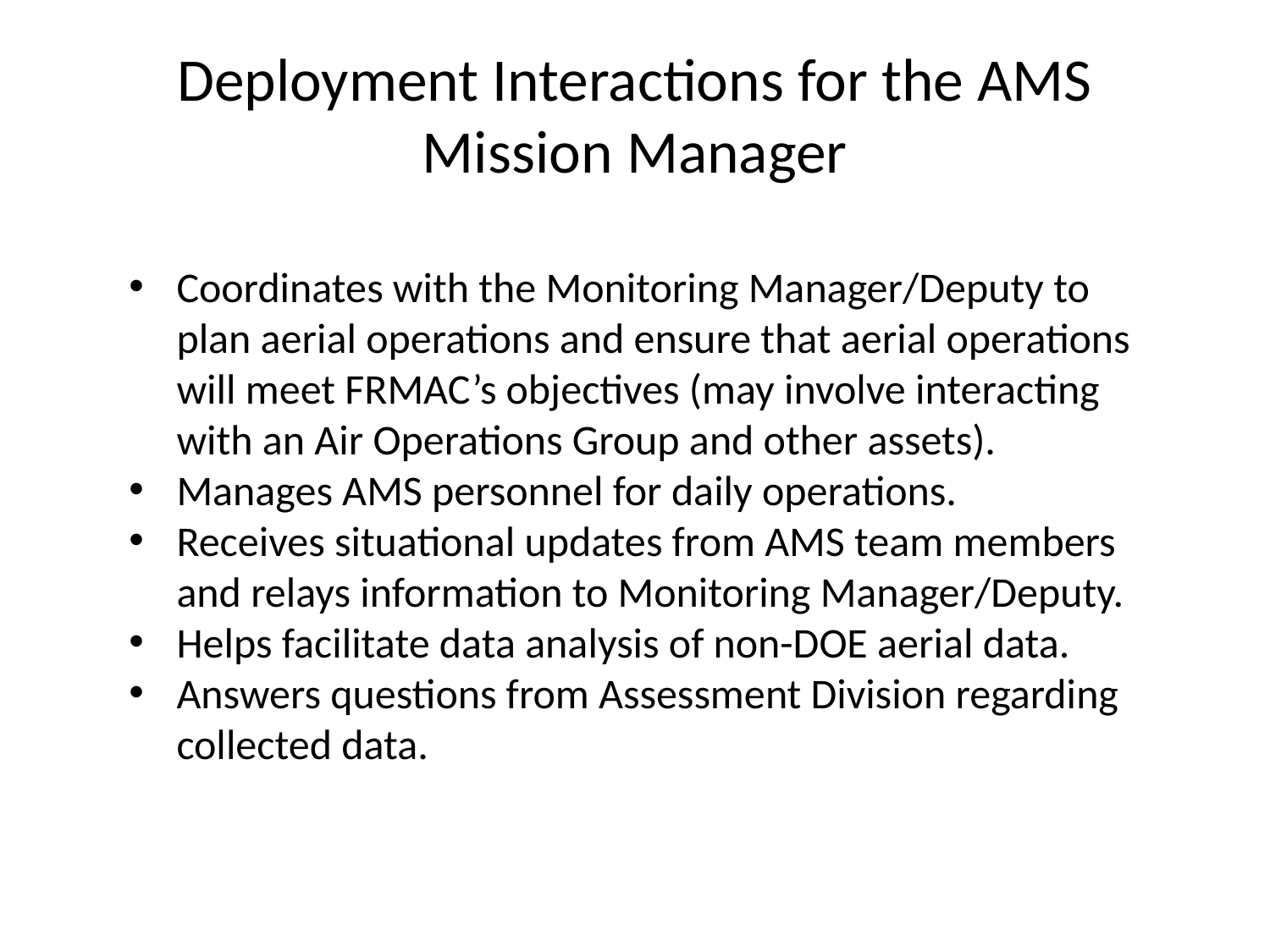

# Deployment Interactions for the AMS Mission Manager
Coordinates with the Monitoring Manager/Deputy to plan aerial operations and ensure that aerial operations will meet FRMAC’s objectives (may involve interacting with an Air Operations Group and other assets).
Manages AMS personnel for daily operations.
Receives situational updates from AMS team members and relays information to Monitoring Manager/Deputy.
Helps facilitate data analysis of non-DOE aerial data.
Answers questions from Assessment Division regarding collected data.